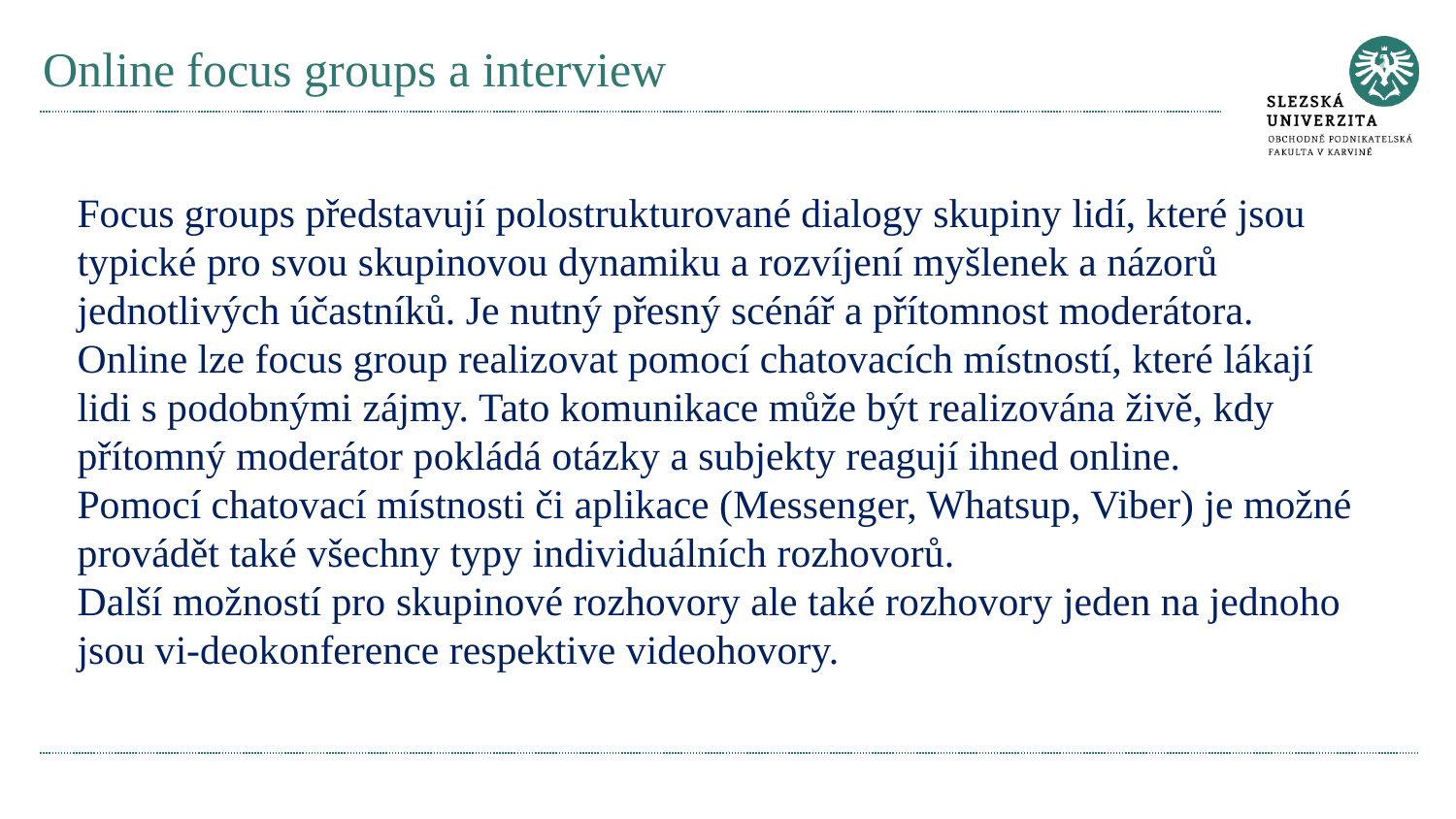

# Online focus groups a interview
Focus groups představují polostrukturované dialogy skupiny lidí, které jsou typické pro svou skupinovou dynamiku a rozvíjení myšlenek a názorů jednotlivých účastníků. Je nutný přesný scénář a přítomnost moderátora.
Online lze focus group realizovat pomocí chatovacích místností, které lákají lidi s podobnými zájmy. Tato komunikace může být realizována živě, kdy přítomný moderátor pokládá otázky a subjekty reagují ihned online.
Pomocí chatovací místnosti či aplikace (Messenger, Whatsup, Viber) je možné provádět také všechny typy individuálních rozhovorů.
Další možností pro skupinové rozhovory ale také rozhovory jeden na jednoho jsou vi-deokonference respektive videohovory.